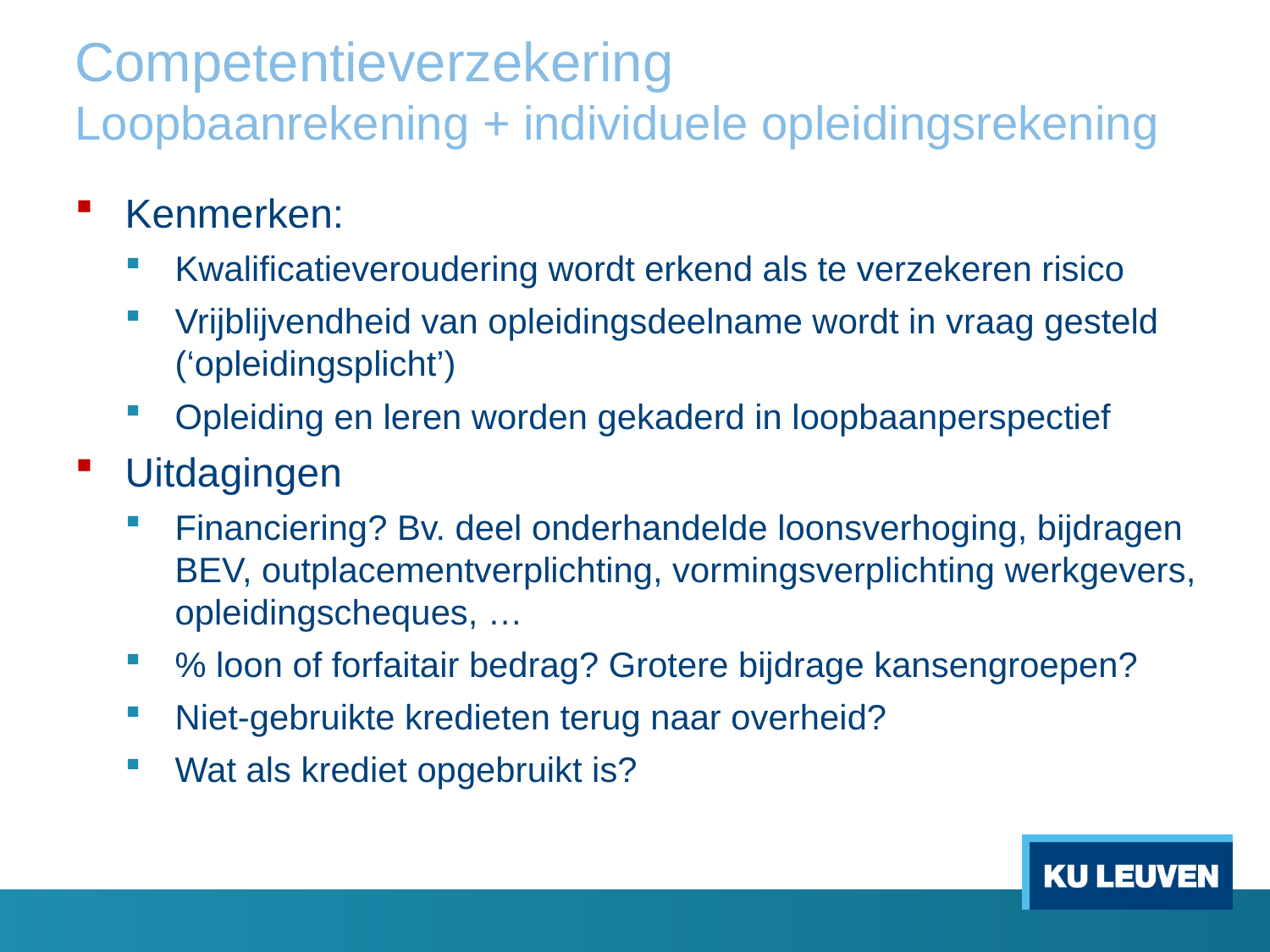

# Competentieverzekering Loopbaanrekening + individuele opleidingsrekening
Kenmerken:
Kwalificatieveroudering wordt erkend als te verzekeren risico
Vrijblijvendheid van opleidingsdeelname wordt in vraag gesteld (‘opleidingsplicht’)
Opleiding en leren worden gekaderd in loopbaanperspectief
Uitdagingen
Financiering? Bv. deel onderhandelde loonsverhoging, bijdragen BEV, outplacementverplichting, vormingsverplichting werkgevers, opleidingscheques, …
% loon of forfaitair bedrag? Grotere bijdrage kansengroepen?
Niet-gebruikte kredieten terug naar overheid?
Wat als krediet opgebruikt is?